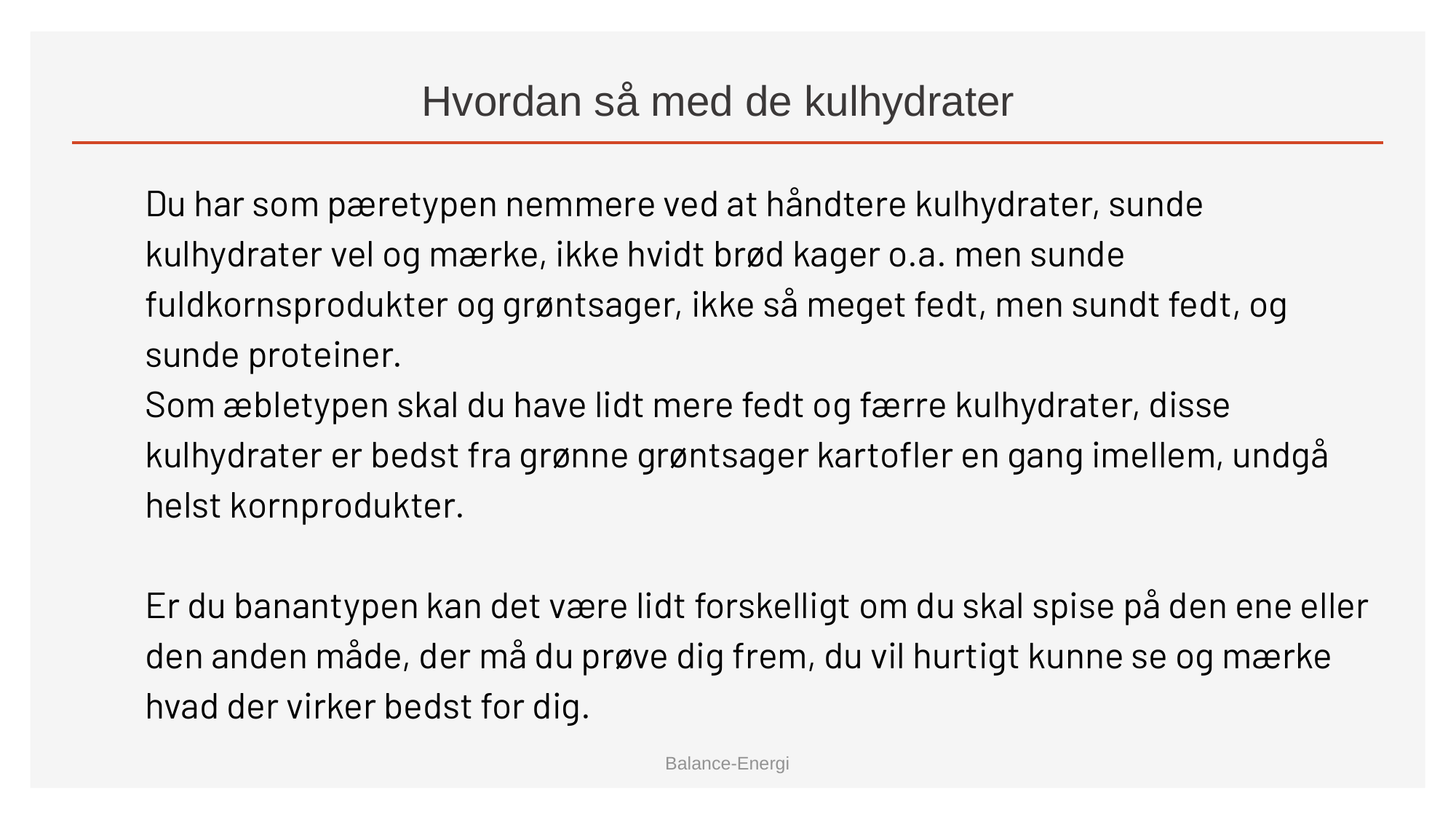

# Hvordan så med de kulhydrater
Du har som pæretypen nemmere ved at håndtere kulhydrater, sunde kulhydrater vel og mærke, ikke hvidt brød kager o.a. men sunde fuldkornsprodukter og grøntsager, ikke så meget fedt, men sundt fedt, og sunde proteiner.
Som æbletypen skal du have lidt mere fedt og færre kulhydrater, disse kulhydrater er bedst fra grønne grøntsager kartofler en gang imellem, undgå helst kornprodukter.

Er du banantypen kan det være lidt forskelligt om du skal spise på den ene eller den anden måde, der må du prøve dig frem, du vil hurtigt kunne se og mærke hvad der virker bedst for dig.
Balance-Energi